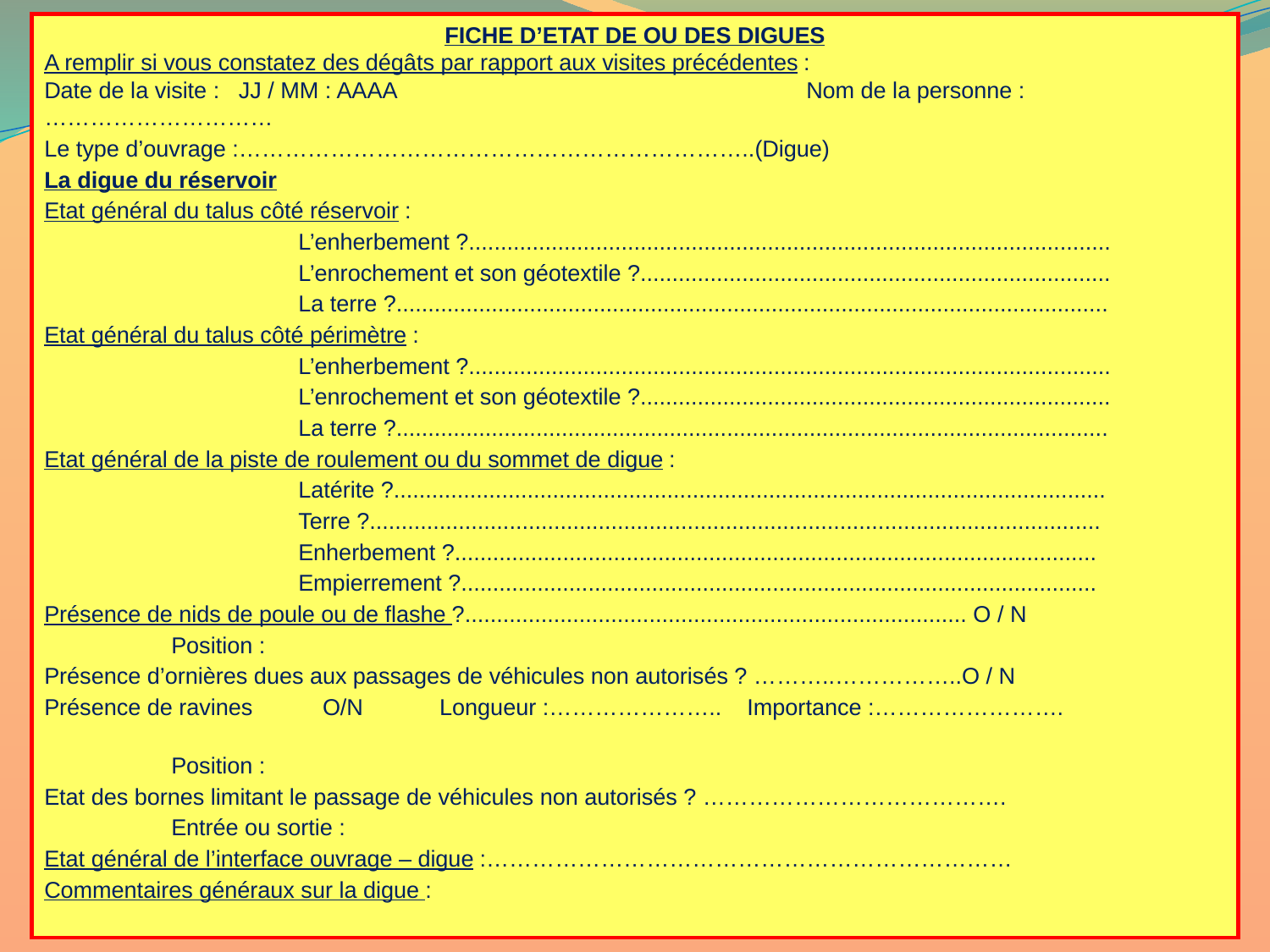

FICHE D’ETAT DE OU DES DIGUES
A remplir si vous constatez des dégâts par rapport aux visites précédentes :
Date de la visite :   JJ / MM : AAAA				Nom de la personne :…………………………
Le type d’ouvrage :…………………………………………………………..(Digue)
La digue du réservoir
Etat général du talus côté réservoir :
		L’enherbement ?.....................................................................................................
		L’enrochement et son géotextile ?..........................................................................
		La terre ?................................................................................................................
Etat général du talus côté périmètre :
		L’enherbement ?.....................................................................................................
		L’enrochement et son géotextile ?..........................................................................
		La terre ?................................................................................................................
Etat général de la piste de roulement ou du sommet de digue :
		Latérite ?................................................................................................................
		Terre ?...................................................................................................................
		Enherbement ?.....................................................................................................
		Empierrement ?....................................................................................................
Présence de nids de poule ou de flashe ?............................................................................... O / N
	Position :
Présence d’ornières dues aux passages de véhicules non autorisés ? ………..……………..O / N
Présence de ravines           O/N            Longueur :…………………..    Importance :…………………….
	Position :
Etat des bornes limitant le passage de véhicules non autorisés ? ………………………………….
	Entrée ou sortie :
Etat général de l’interface ouvrage – digue :……………………………………………………………
Commentaires généraux sur la digue :

4